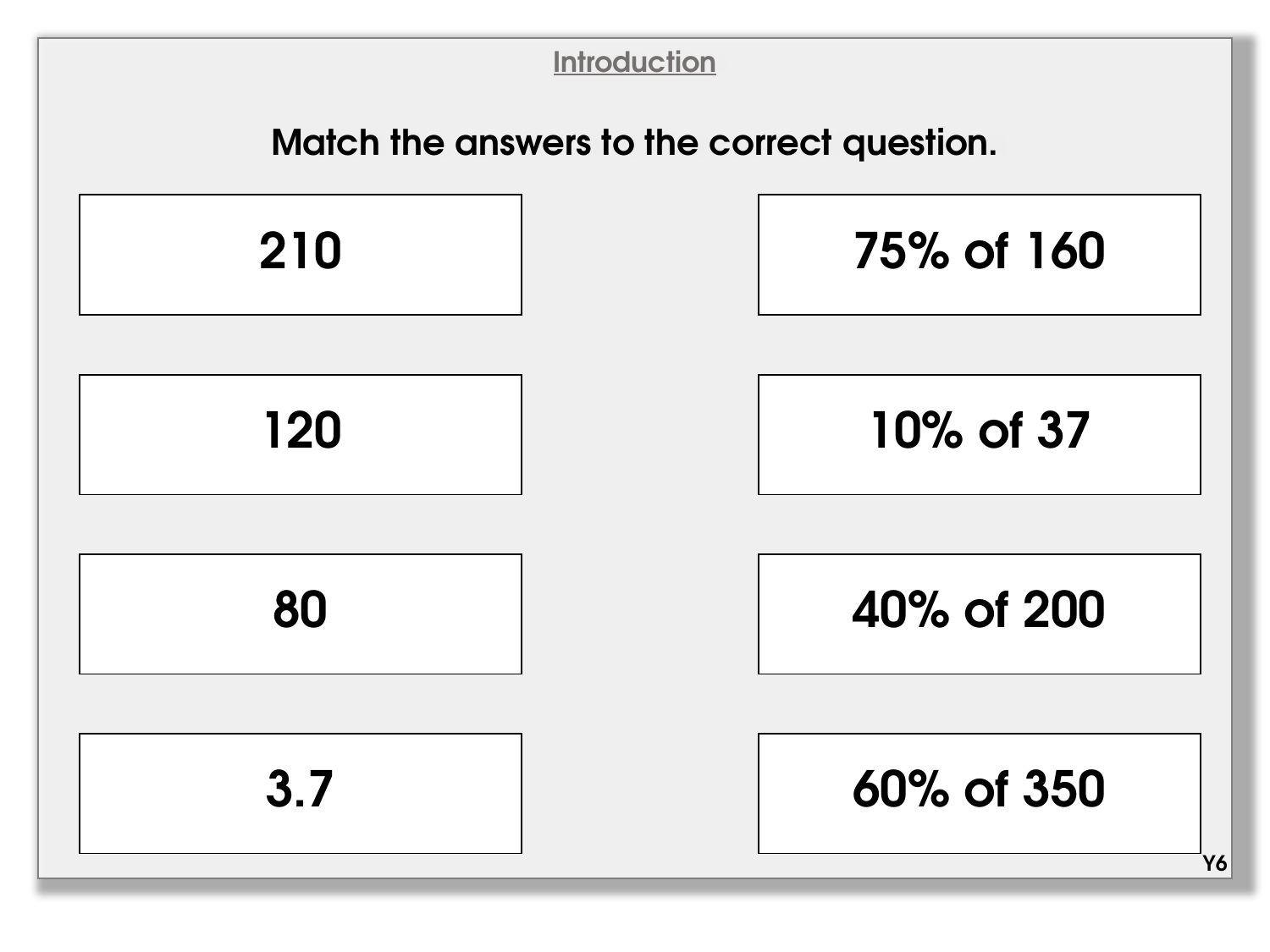

Introduction

Match the answers to the correct question.

| 210 |  | 75% of 160 |
| --- | --- | --- |
|  |  |  |
| 120 |  | 10% of 37 |
|  |  |  |
| 80 |  | 40% of 200 |
|  |  |  |
| 3.7 |  | 60% of 350 |
Y6